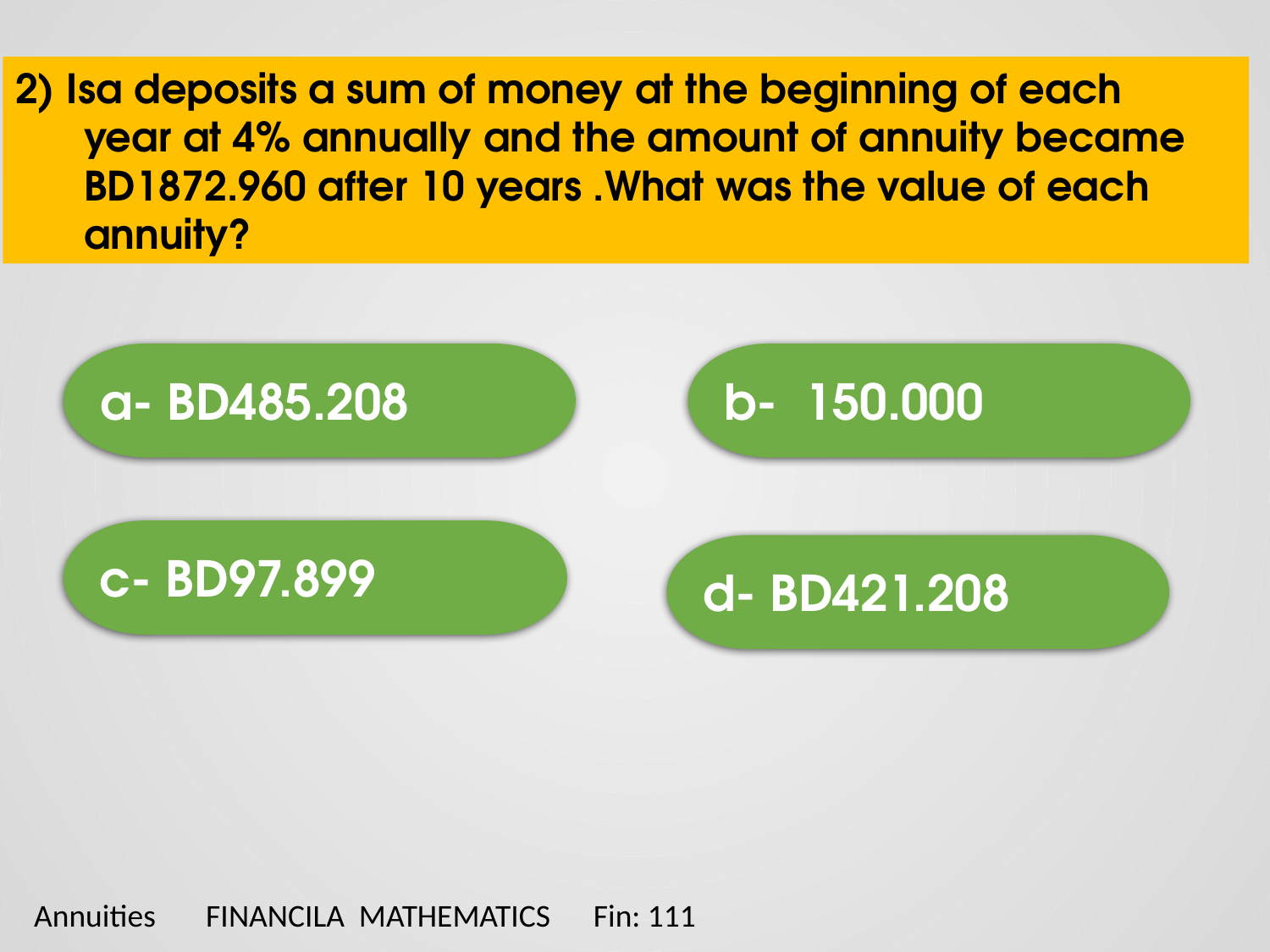

2) Isa deposits a sum of money at the beginning of each
      year at 4% annually and the amount of annuity became
      BD1872.960 after 10 years .What was the value of each
      annuity?
a- BD485.208
b-  150.000
c- BD97.899
d- BD421.208
 Annuities       FINANCILA  MATHEMATICS      Fin: 111